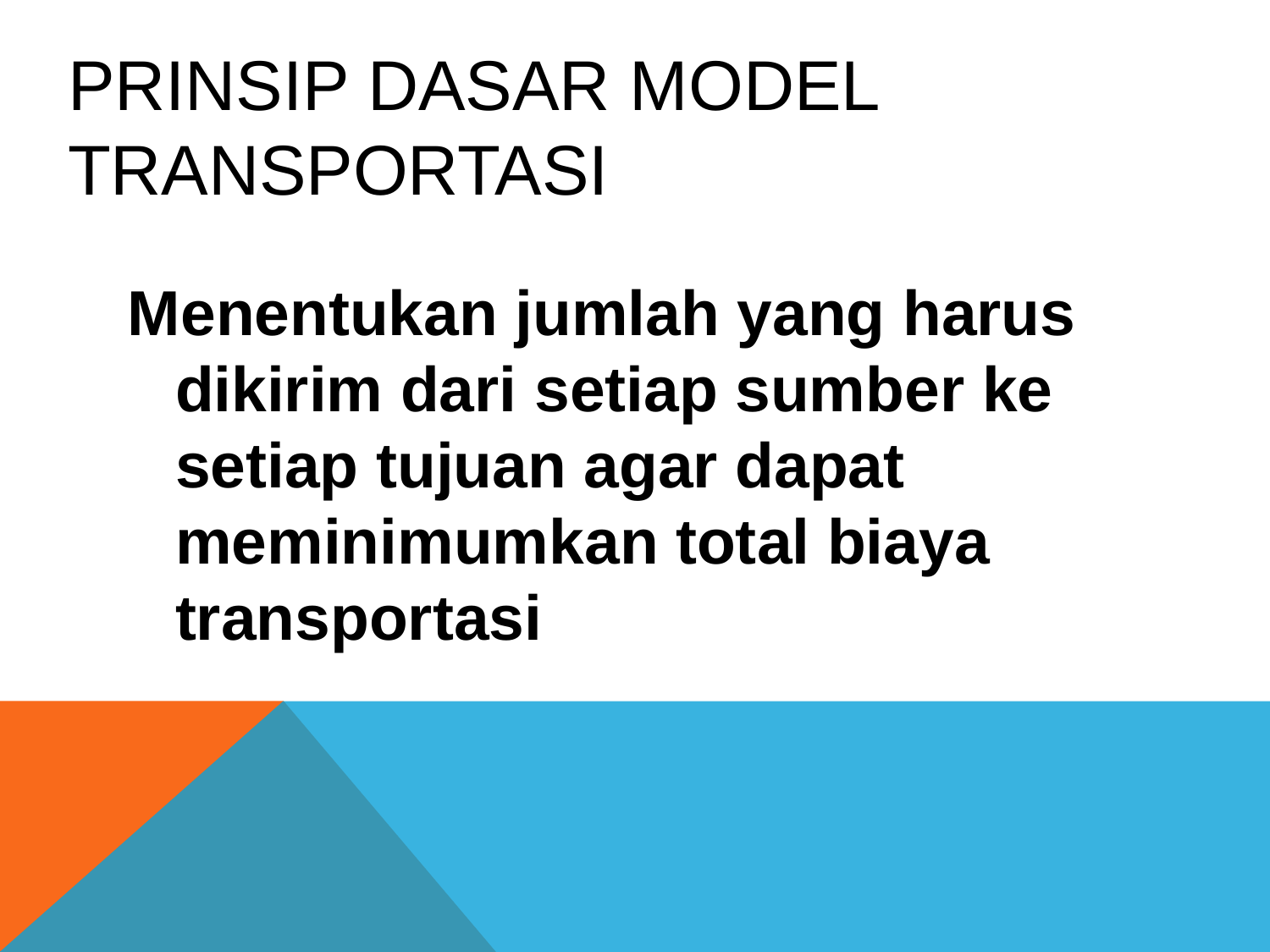

# Prinsip Dasar Model Transportasi
Menentukan jumlah yang harus dikirim dari setiap sumber ke setiap tujuan agar dapat meminimumkan total biaya transportasi